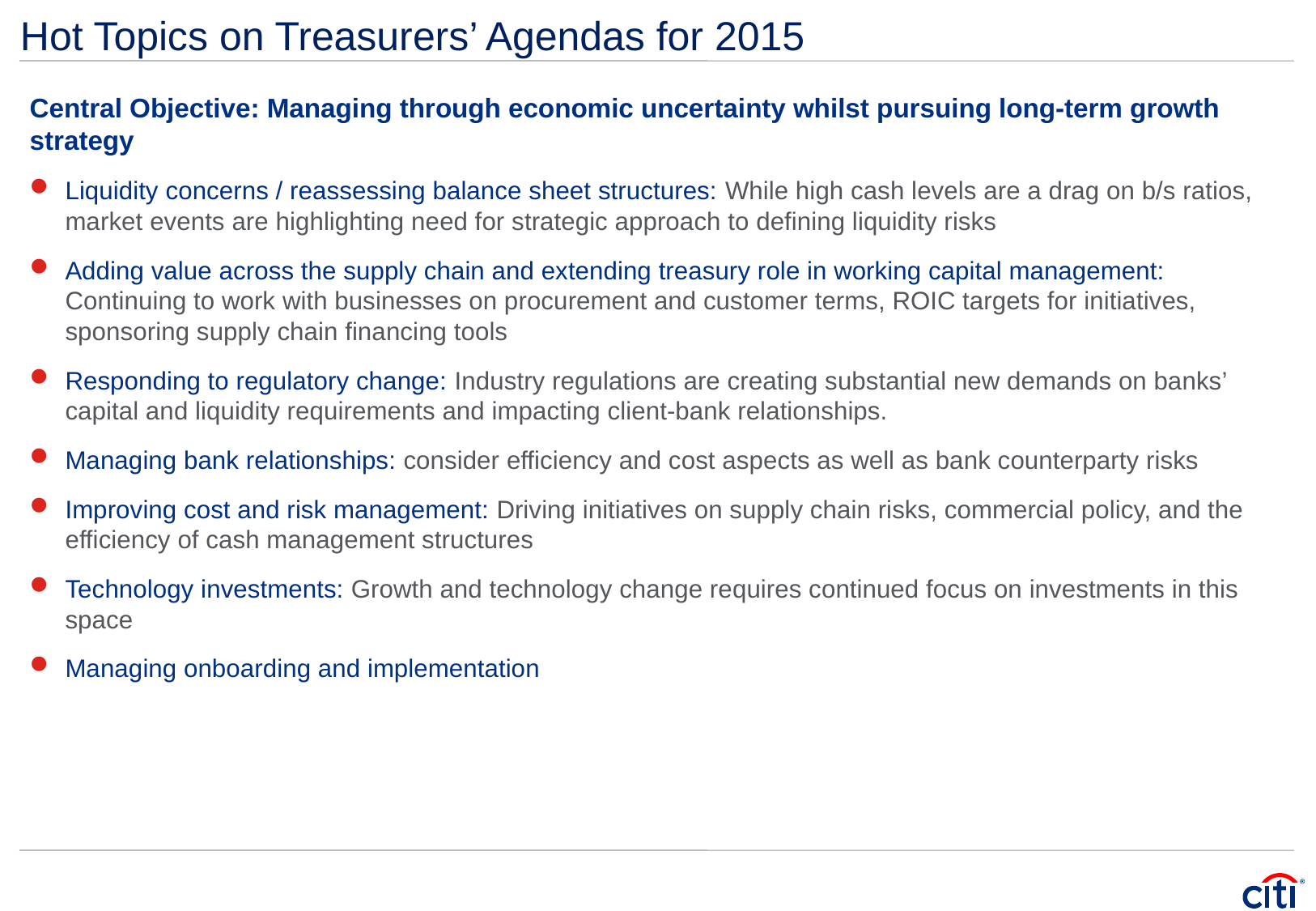

# Hot Topics on Treasurers’ Agendas for 2015
Central Objective: Managing through economic uncertainty whilst pursuing long-term growth strategy
Liquidity concerns / reassessing balance sheet structures: While high cash levels are a drag on b/s ratios, market events are highlighting need for strategic approach to defining liquidity risks
Adding value across the supply chain and extending treasury role in working capital management: Continuing to work with businesses on procurement and customer terms, ROIC targets for initiatives, sponsoring supply chain financing tools
Responding to regulatory change: Industry regulations are creating substantial new demands on banks’ capital and liquidity requirements and impacting client-bank relationships.
Managing bank relationships: consider efficiency and cost aspects as well as bank counterparty risks
Improving cost and risk management: Driving initiatives on supply chain risks, commercial policy, and the efficiency of cash management structures
Technology investments: Growth and technology change requires continued focus on investments in this space
Managing onboarding and implementation